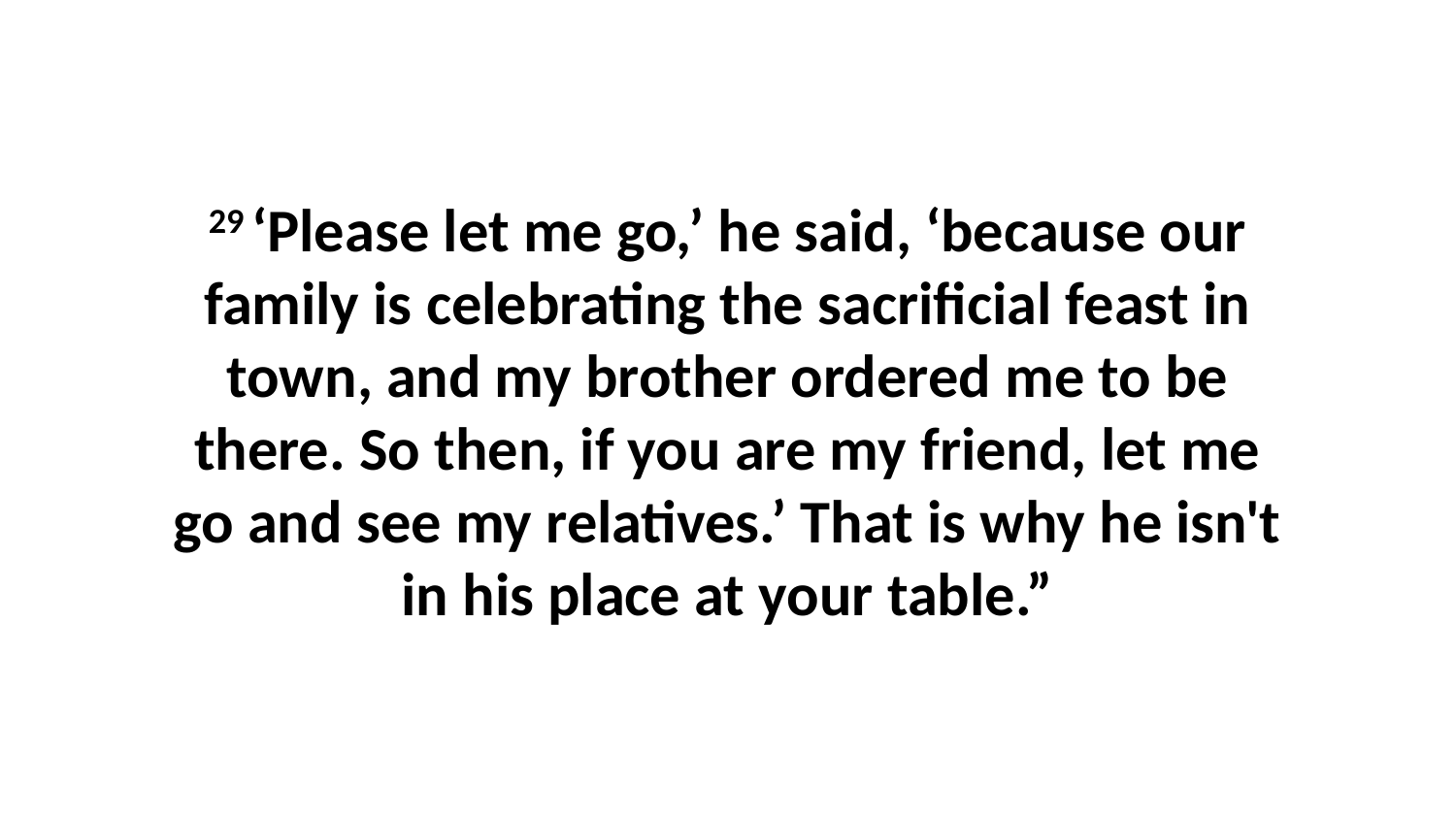

29 ‘Please let me go,’ he said, ‘because our family is celebrating the sacrificial feast in town, and my brother ordered me to be there. So then, if you are my friend, let me go and see my relatives.’ That is why he isn't in his place at your table.”